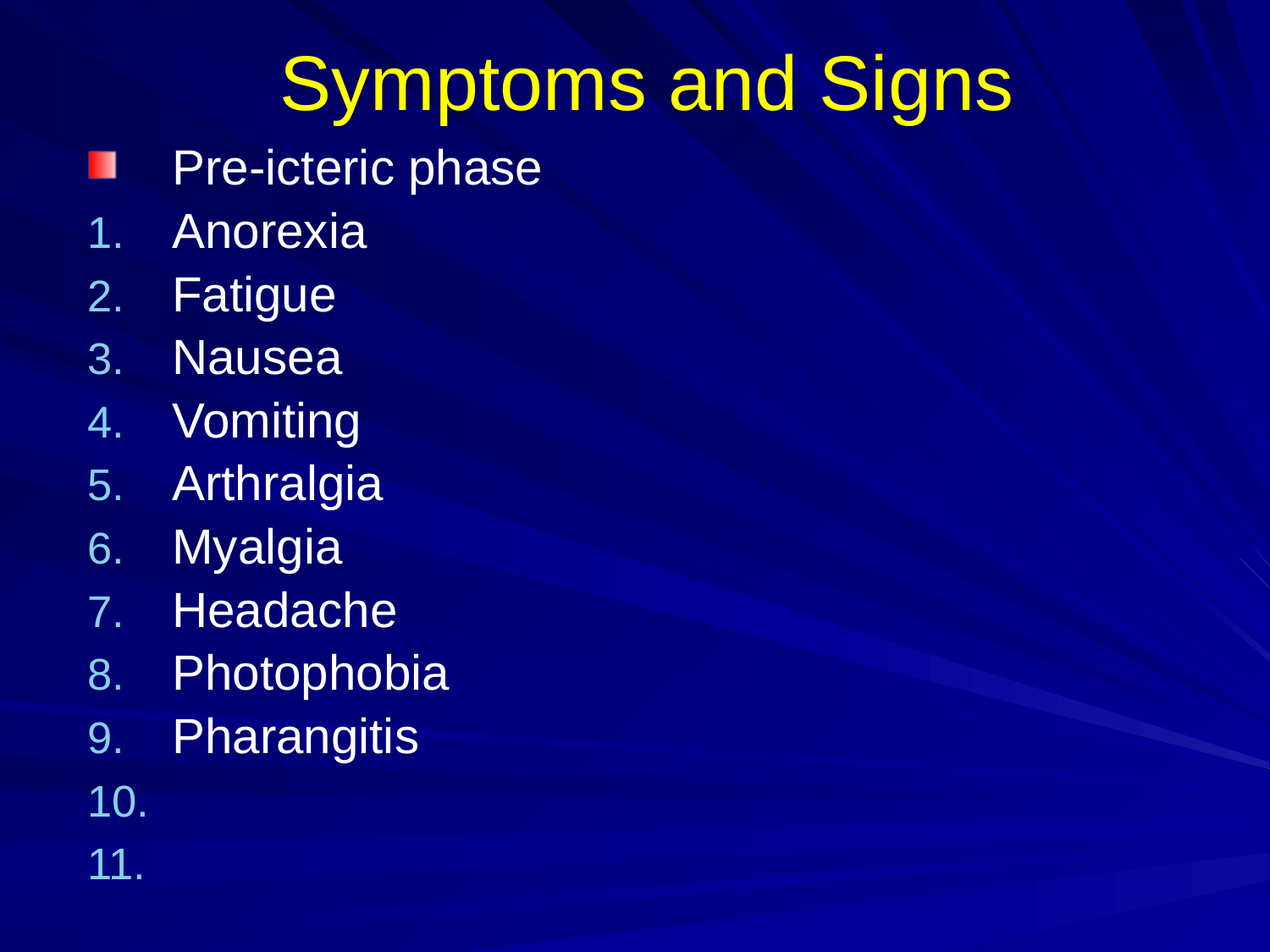

# Symptoms and Signs
Pre-icteric phase
Anorexia
Fatigue
Nausea
Vomiting
Arthralgia
Myalgia
Headache
Photophobia
Pharangitis